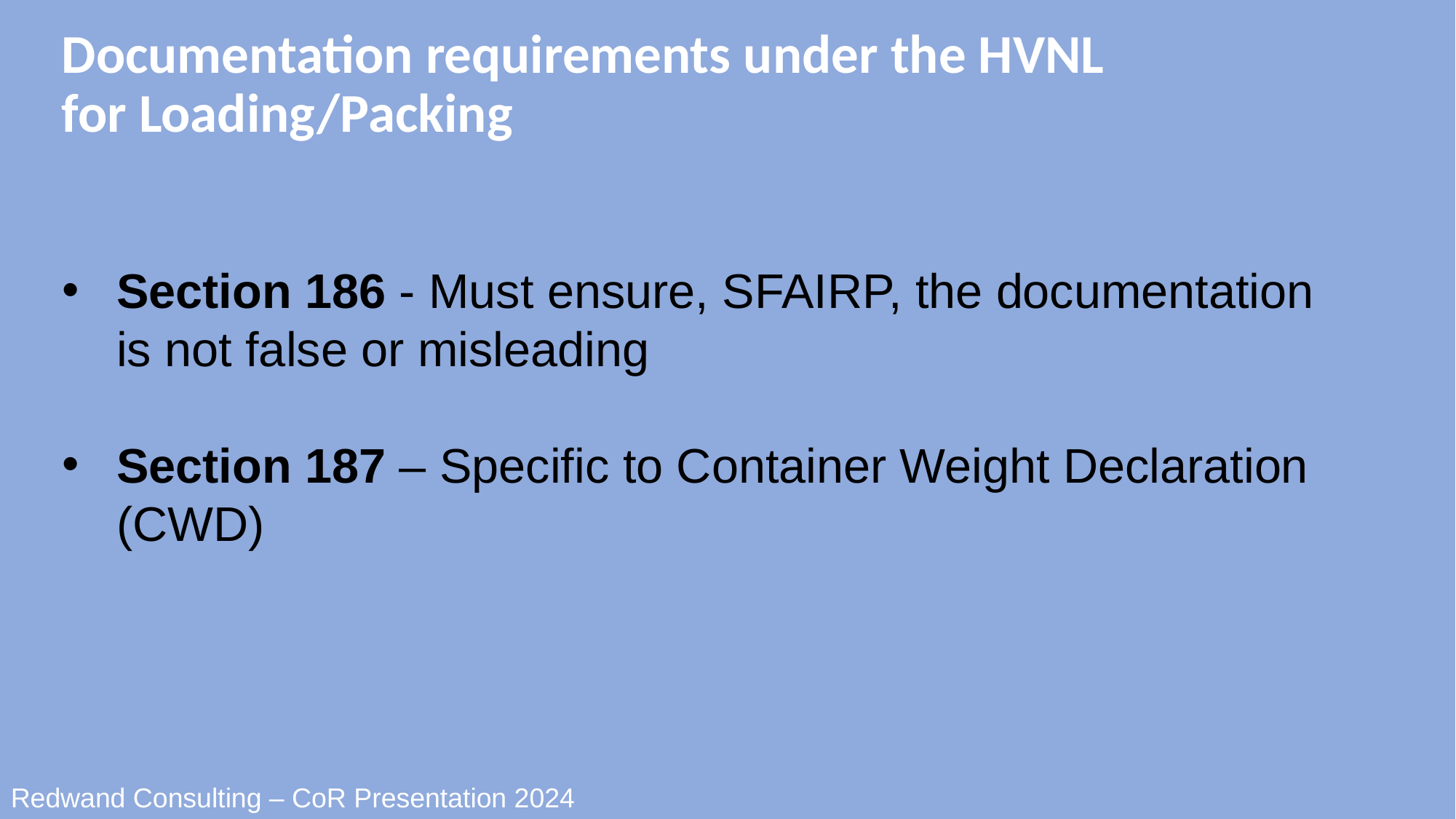

Documentation requirements under the HVNL for Loading/Packing
Section 186 - Must ensure, SFAIRP, the documentation is not false or misleading

Section 187 – Specific to Container Weight Declaration (CWD)